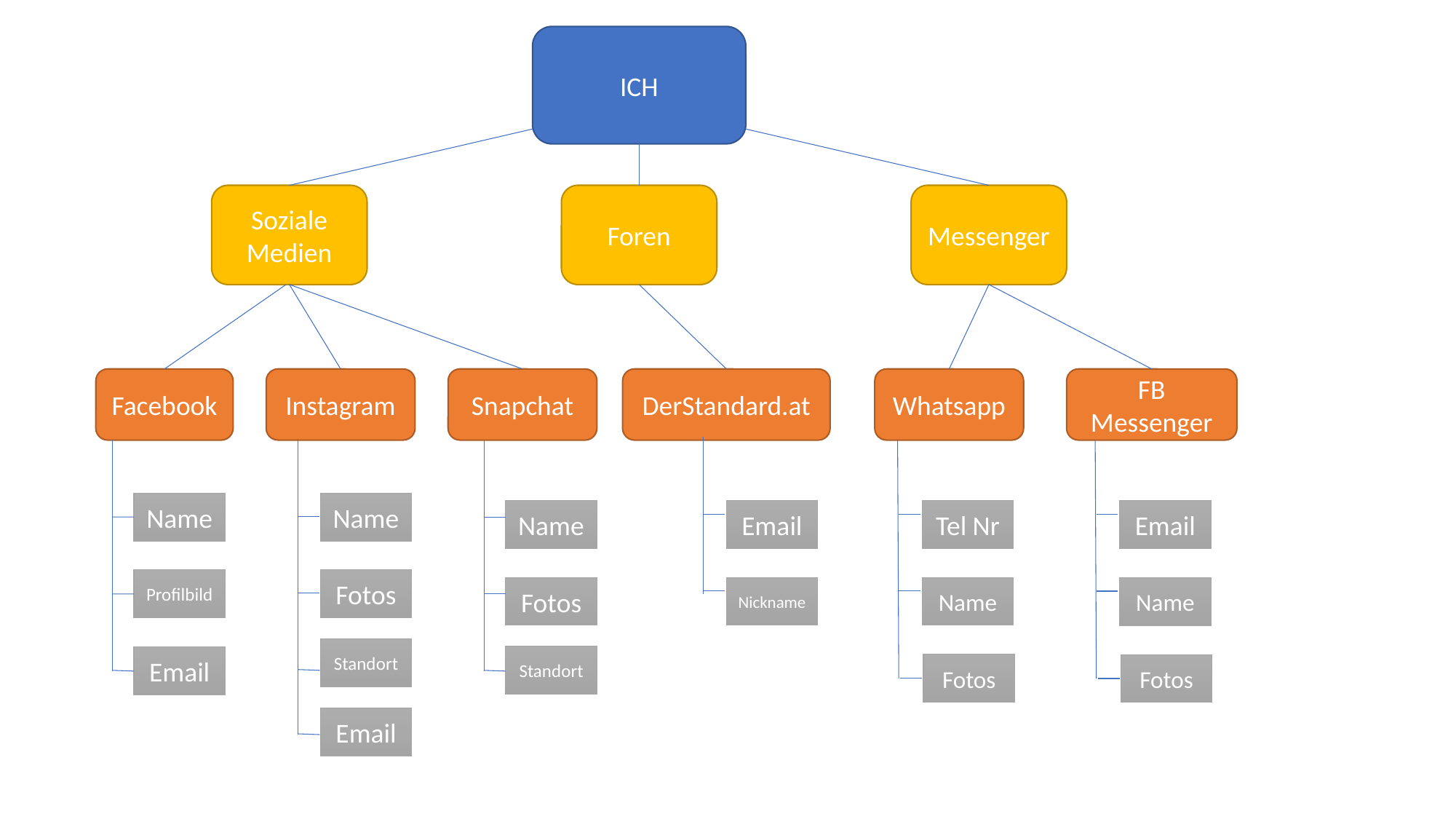

ICH
Soziale Medien
Foren
Messenger
Facebook
Instagram
Snapchat
DerStandard.at
Whatsapp
FB Messenger
Name
Name
Email
Name
Tel Nr
Email
Profilbild
Fotos
Fotos
Nickname
Name
Name
Standort
Standort
Email
Fotos
Fotos
Email